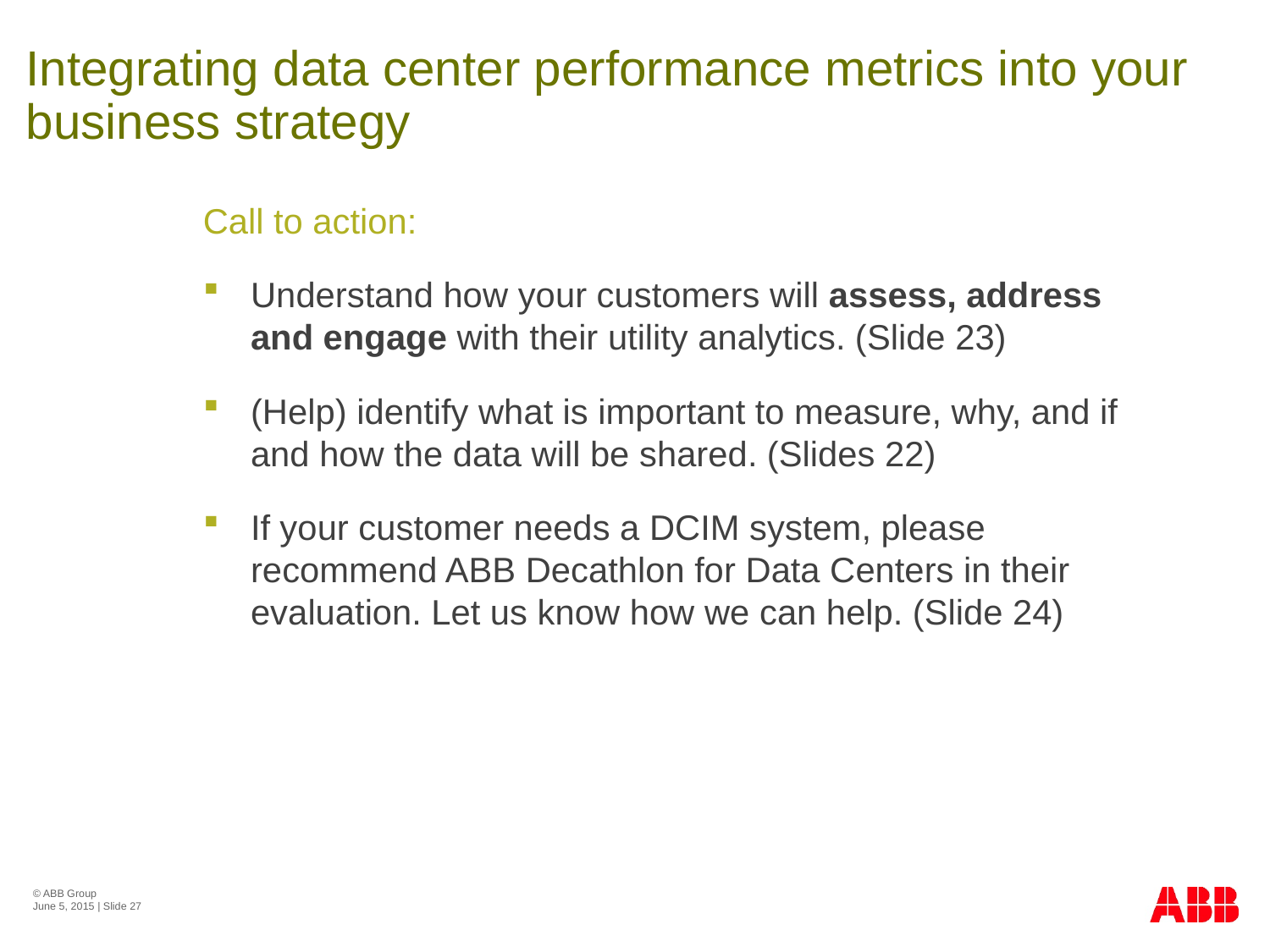

# Integrating data center performance metrics into your business strategy
Call to action:
Understand how your customers will assess, address and engage with their utility analytics. (Slide 23)
(Help) identify what is important to measure, why, and if and how the data will be shared. (Slides 22)
If your customer needs a DCIM system, please recommend ABB Decathlon for Data Centers in their evaluation. Let us know how we can help. (Slide 24)

© ABB Group
June 5, 2015 | Slide 27